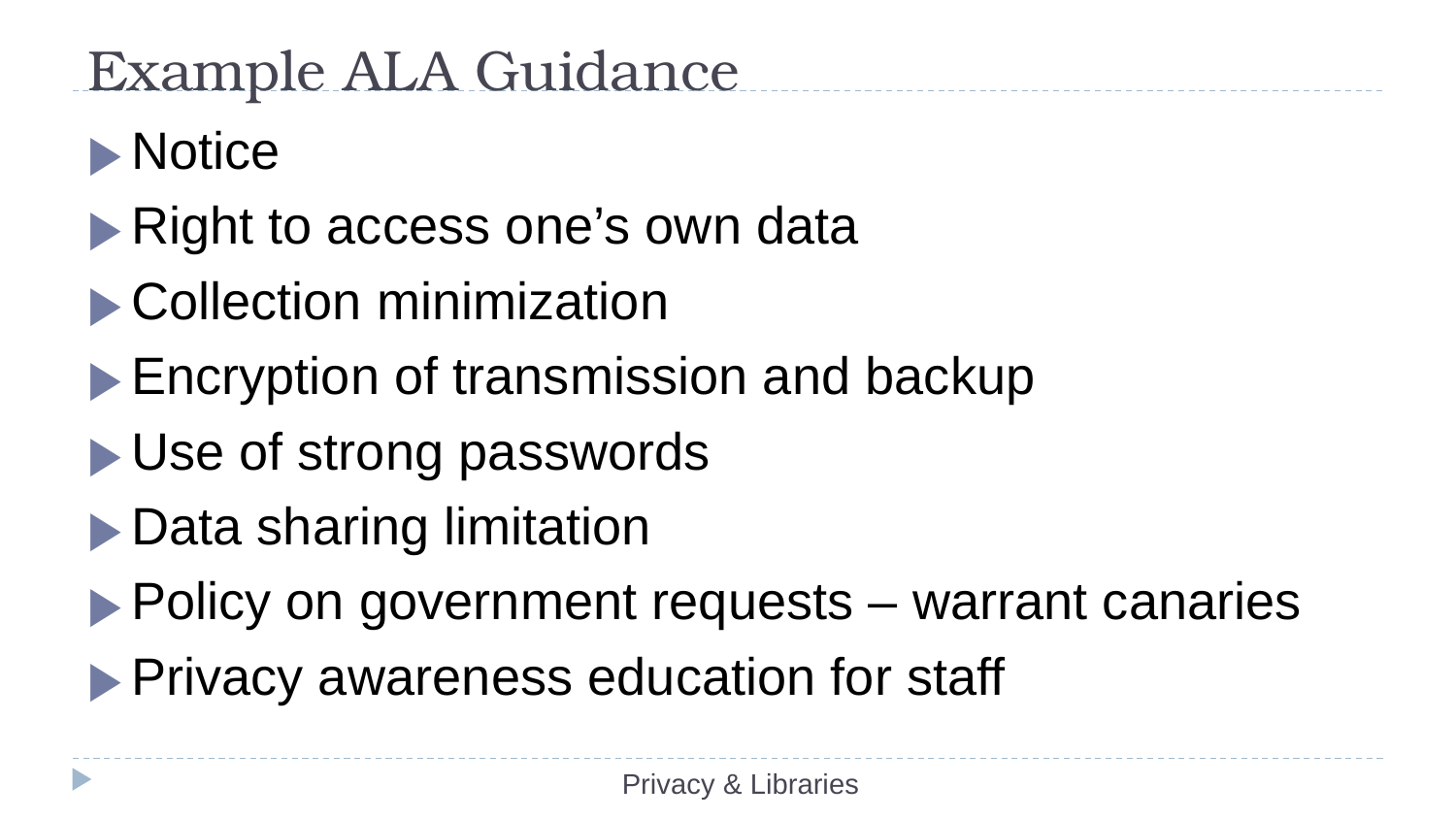

# Example ALA Guidance
Notice
Right to access one’s own data
Collection minimization
Encryption of transmission and backup
Use of strong passwords
Data sharing limitation
Policy on government requests – warrant canaries
Privacy awareness education for staff
Privacy & Libraries